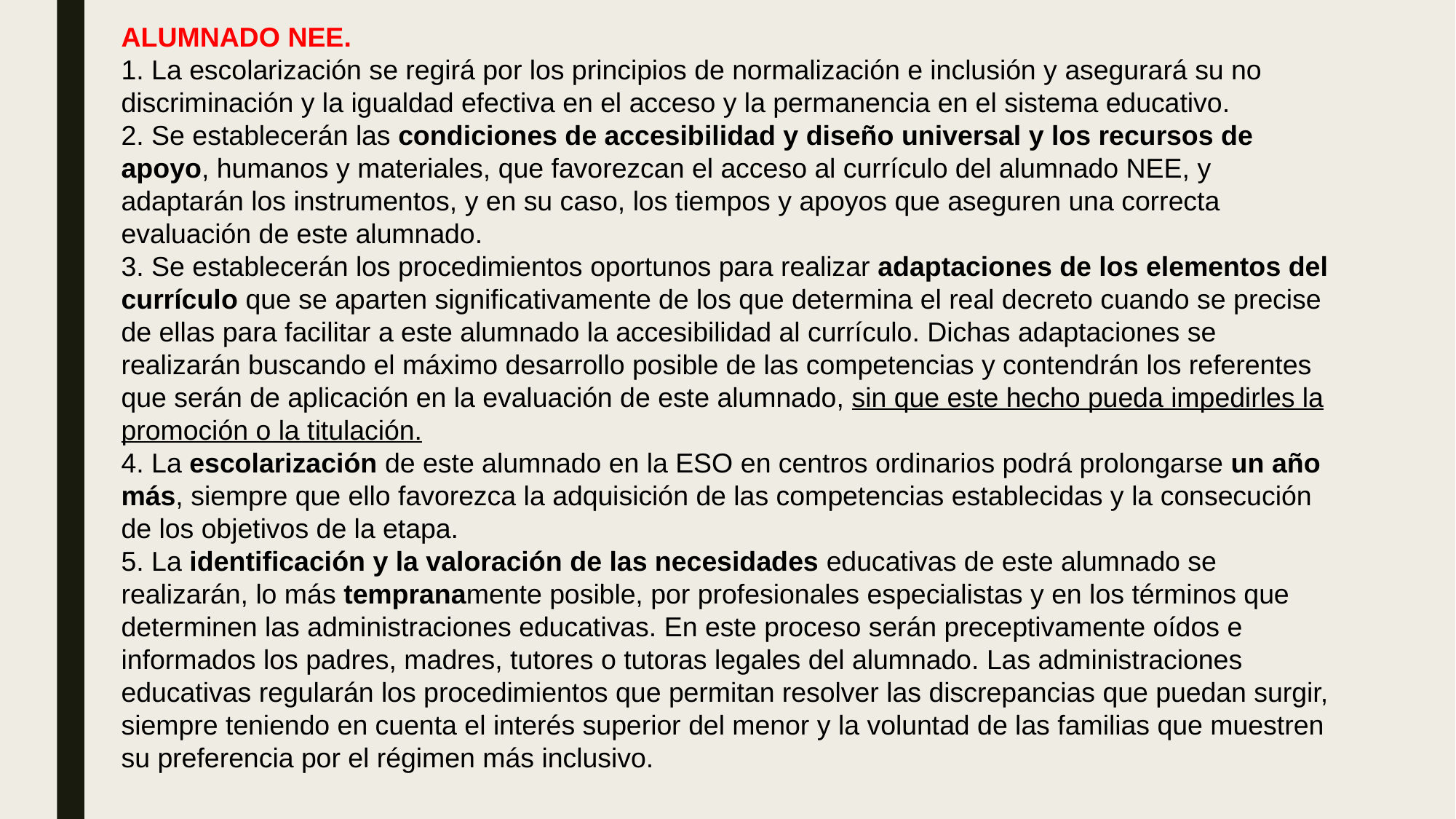

ALUMNADO NEE.
1. La escolarización se regirá por los principios de normalización e inclusión y asegurará su no discriminación y la igualdad efectiva en el acceso y la permanencia en el sistema educativo.
2. Se establecerán las condiciones de accesibilidad y diseño universal y los recursos de apoyo, humanos y materiales, que favorezcan el acceso al currículo del alumnado NEE, y adaptarán los instrumentos, y en su caso, los tiempos y apoyos que aseguren una correcta evaluación de este alumnado.
3. Se establecerán los procedimientos oportunos para realizar adaptaciones de los elementos del currículo que se aparten significativamente de los que determina el real decreto cuando se precise de ellas para facilitar a este alumnado la accesibilidad al currículo. Dichas adaptaciones se realizarán buscando el máximo desarrollo posible de las competencias y contendrán los referentes que serán de aplicación en la evaluación de este alumnado, sin que este hecho pueda impedirles la promoción o la titulación.
4. La escolarización de este alumnado en la ESO en centros ordinarios podrá prolongarse un año más, siempre que ello favorezca la adquisición de las competencias establecidas y la consecución de los objetivos de la etapa.
5. La identificación y la valoración de las necesidades educativas de este alumnado se realizarán, lo más tempranamente posible, por profesionales especialistas y en los términos que determinen las administraciones educativas. En este proceso serán preceptivamente oídos e informados los padres, madres, tutores o tutoras legales del alumnado. Las administraciones educativas regularán los procedimientos que permitan resolver las discrepancias que puedan surgir, siempre teniendo en cuenta el interés superior del menor y la voluntad de las familias que muestren su preferencia por el régimen más inclusivo.